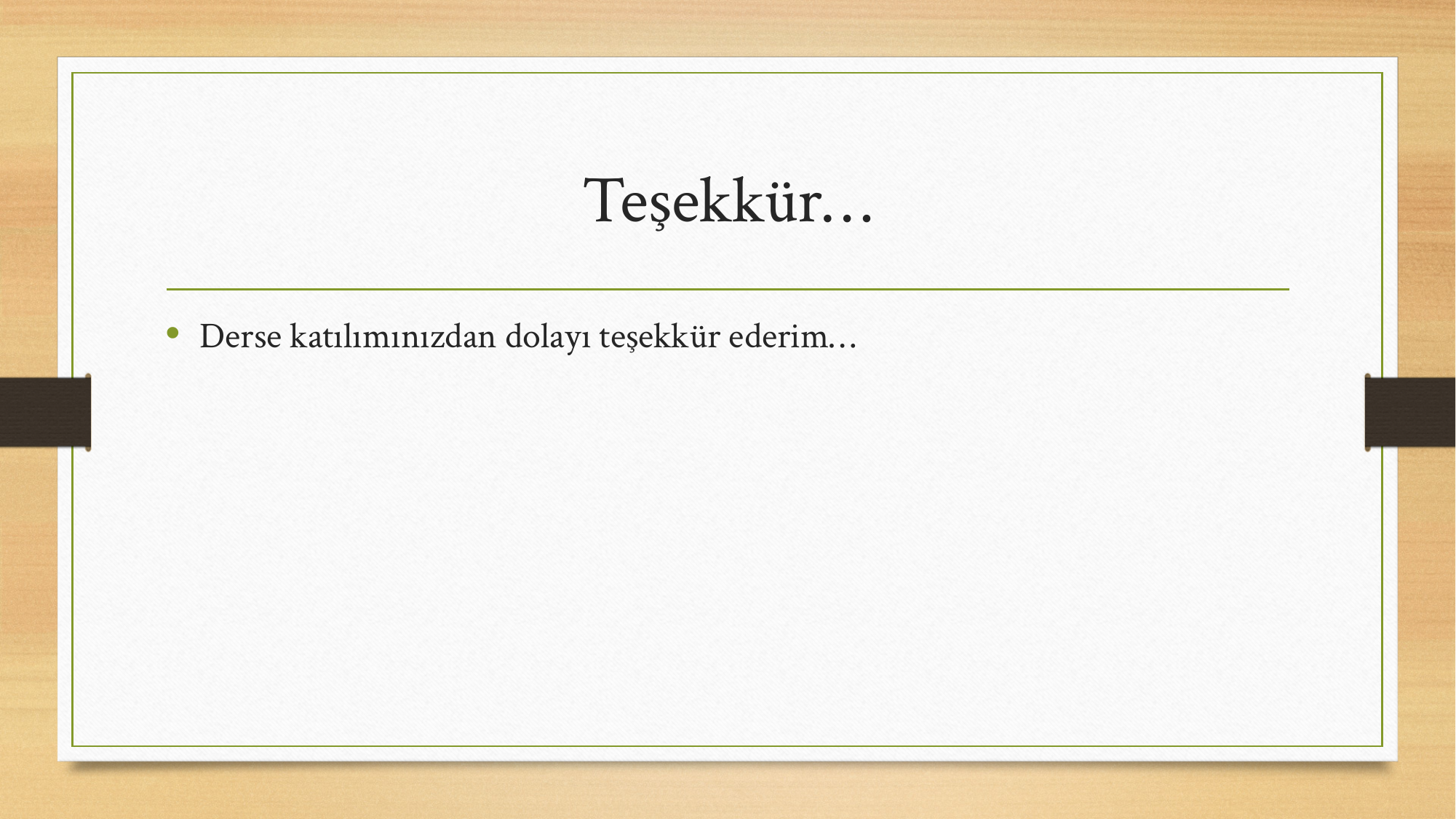

# Teşekkür…
Derse katılımınızdan dolayı teşekkür ederim…